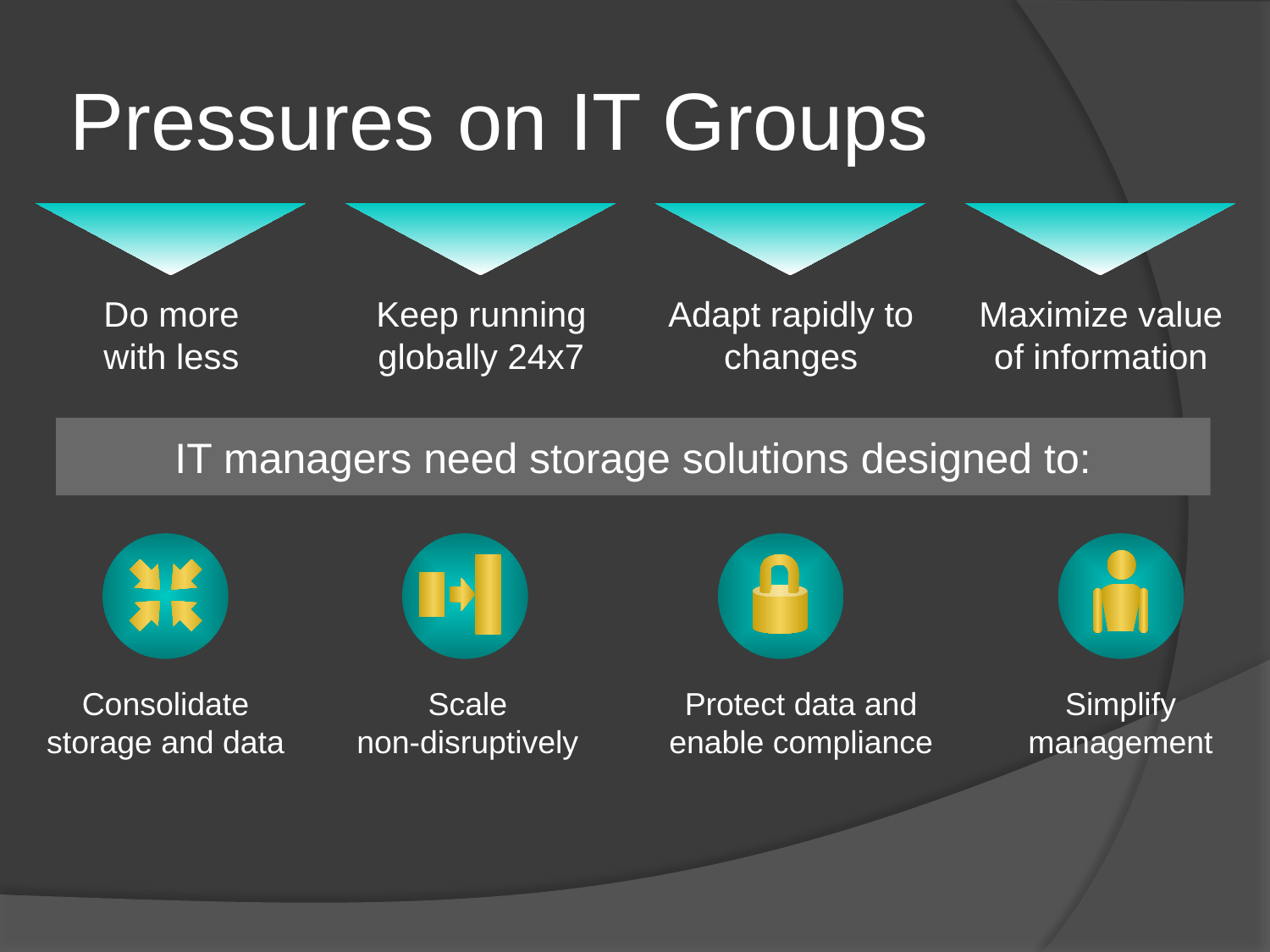

# Pressures on IT Groups

Do more
with less
Keep running
globally 24x7
Adapt rapidly to changes
Maximize value of information
IT managers need storage solutions designed to:

Scale
non-disruptively

Protect data and enable compliance

Simplify
management
Consolidate
storage and data